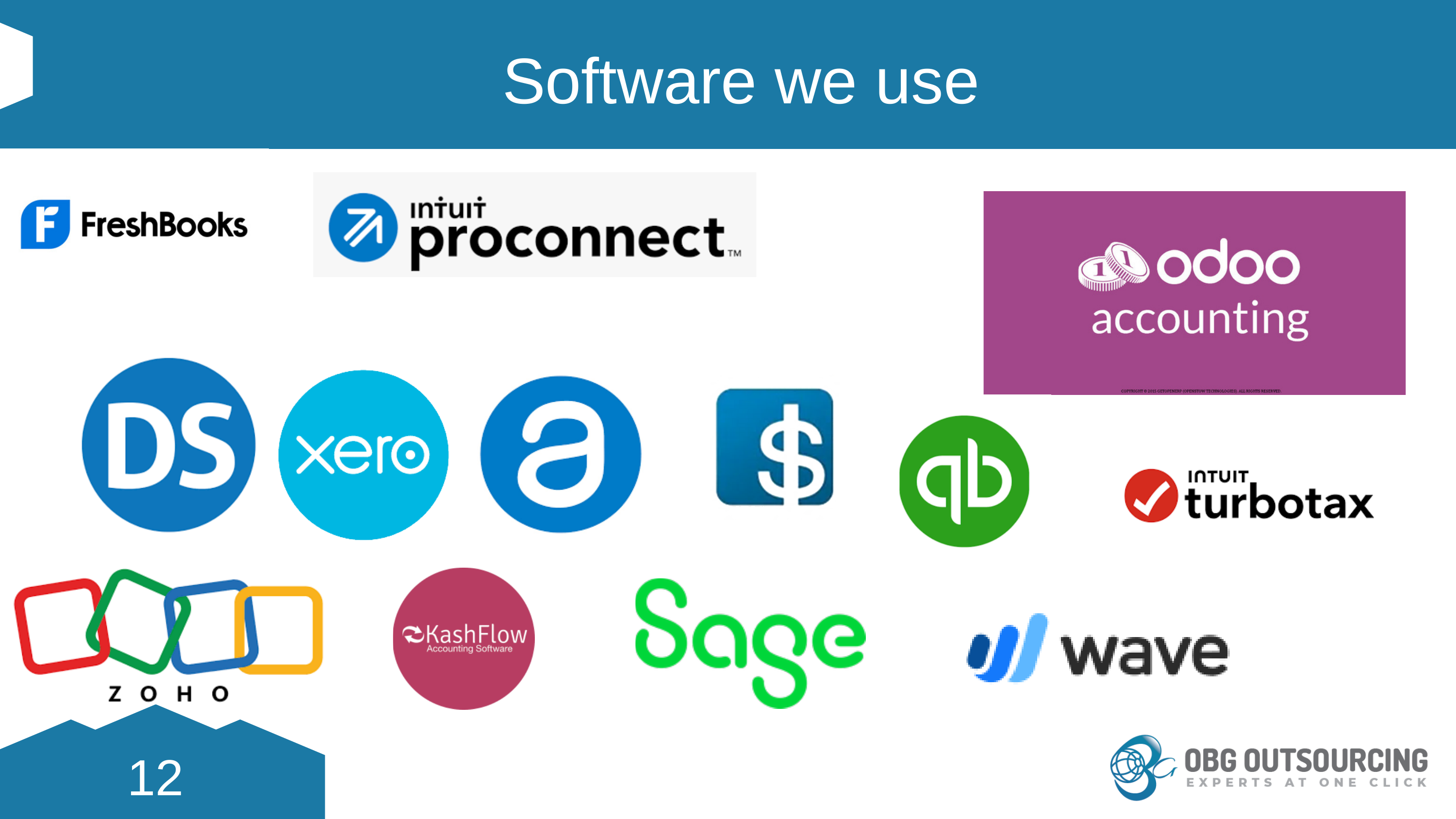

Software we use

Liceria & Co.
Liceria & Co.

12